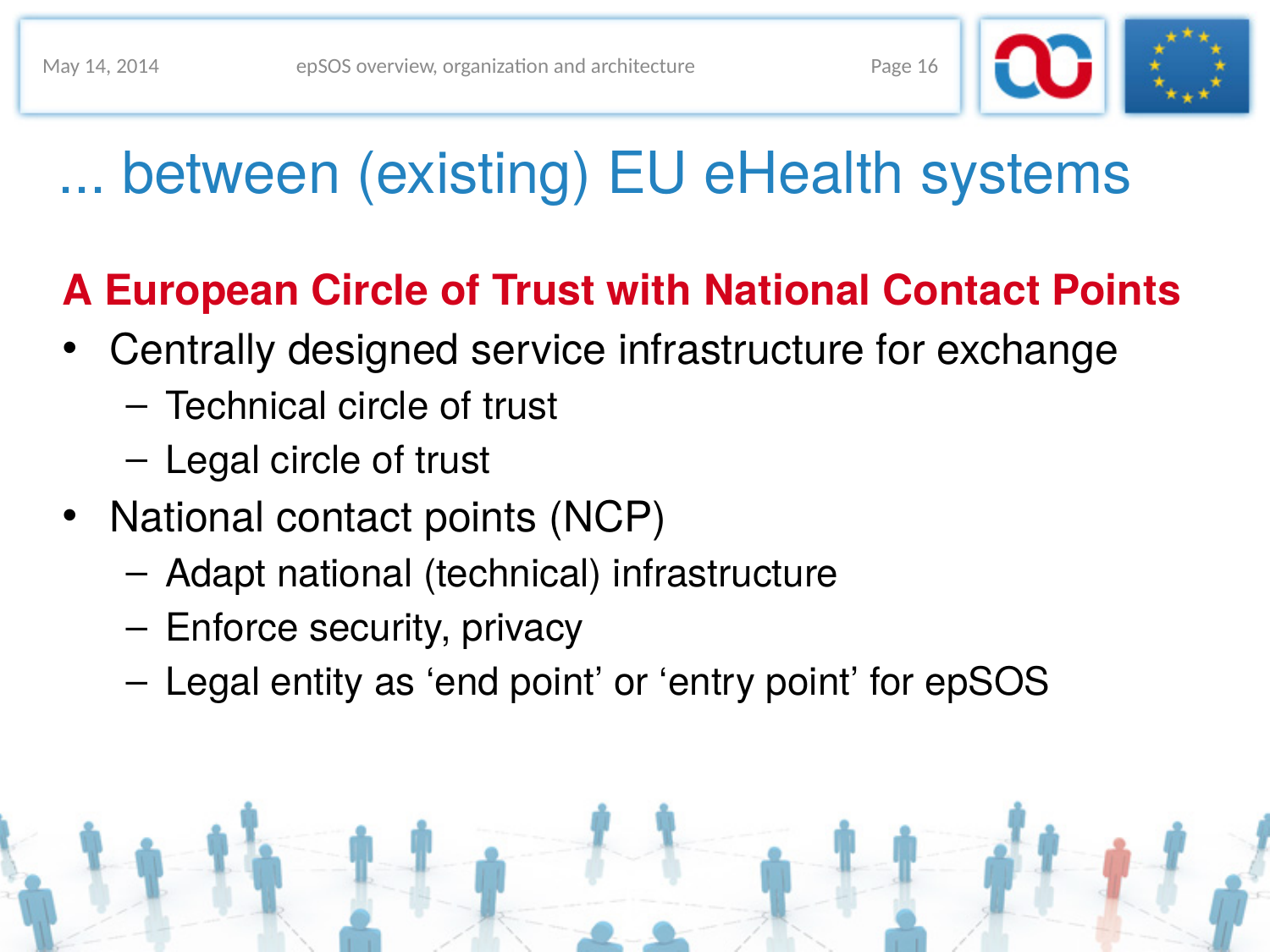

May 14, 2014
epSOS overview, organization and architecture
Page 16
# ... between (existing) EU eHealth systems
A European Circle of Trust with National Contact Points
Centrally designed service infrastructure for exchange
Technical circle of trust
Legal circle of trust
National contact points (NCP)
Adapt national (technical) infrastructure
Enforce security, privacy
Legal entity as ‘end point’ or ‘entry point’ for epSOS